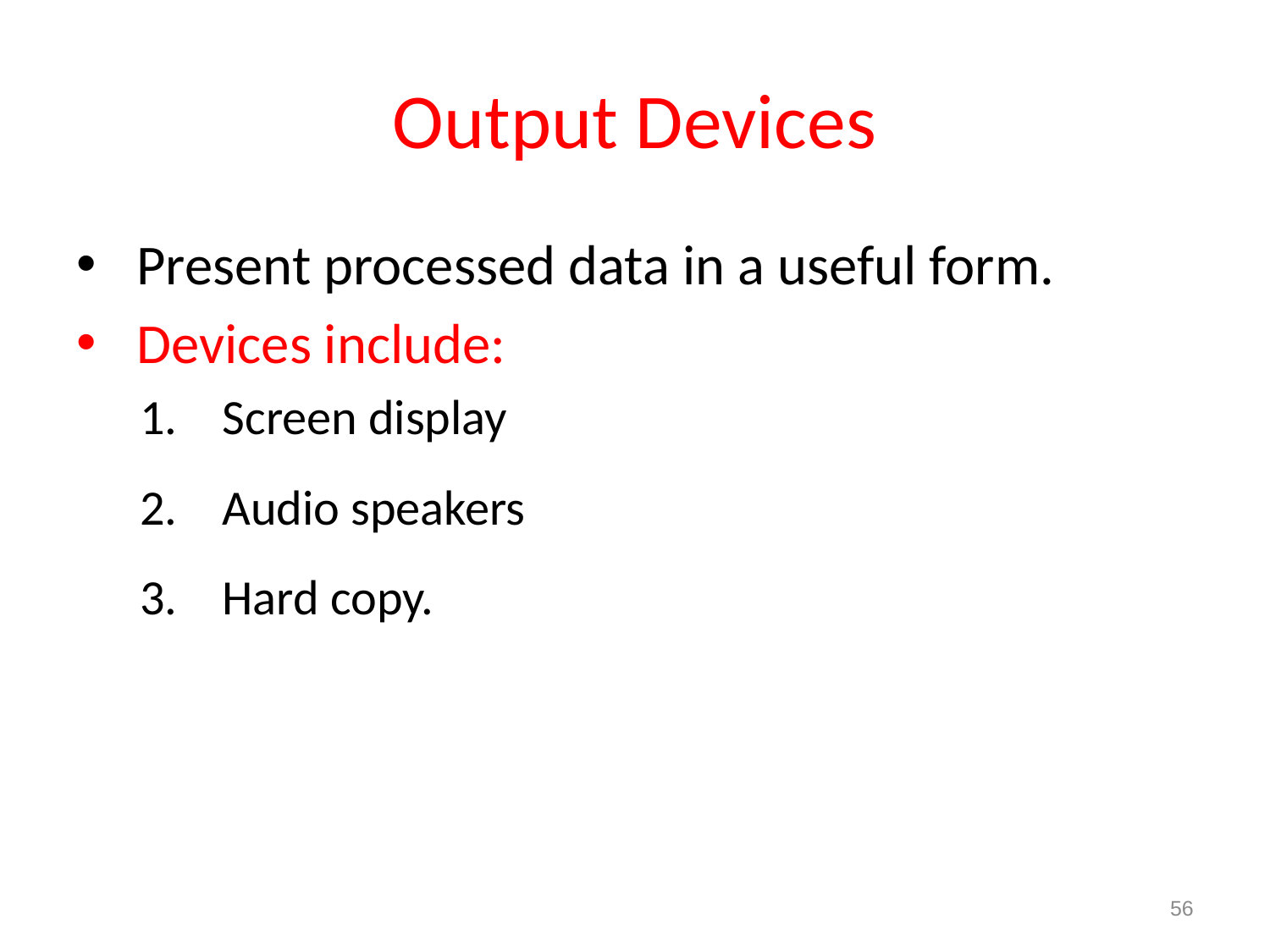

# Output Devices
 Present processed data in a useful form.
 Devices include:
 Screen display
 Audio speakers
 Hard copy.
56